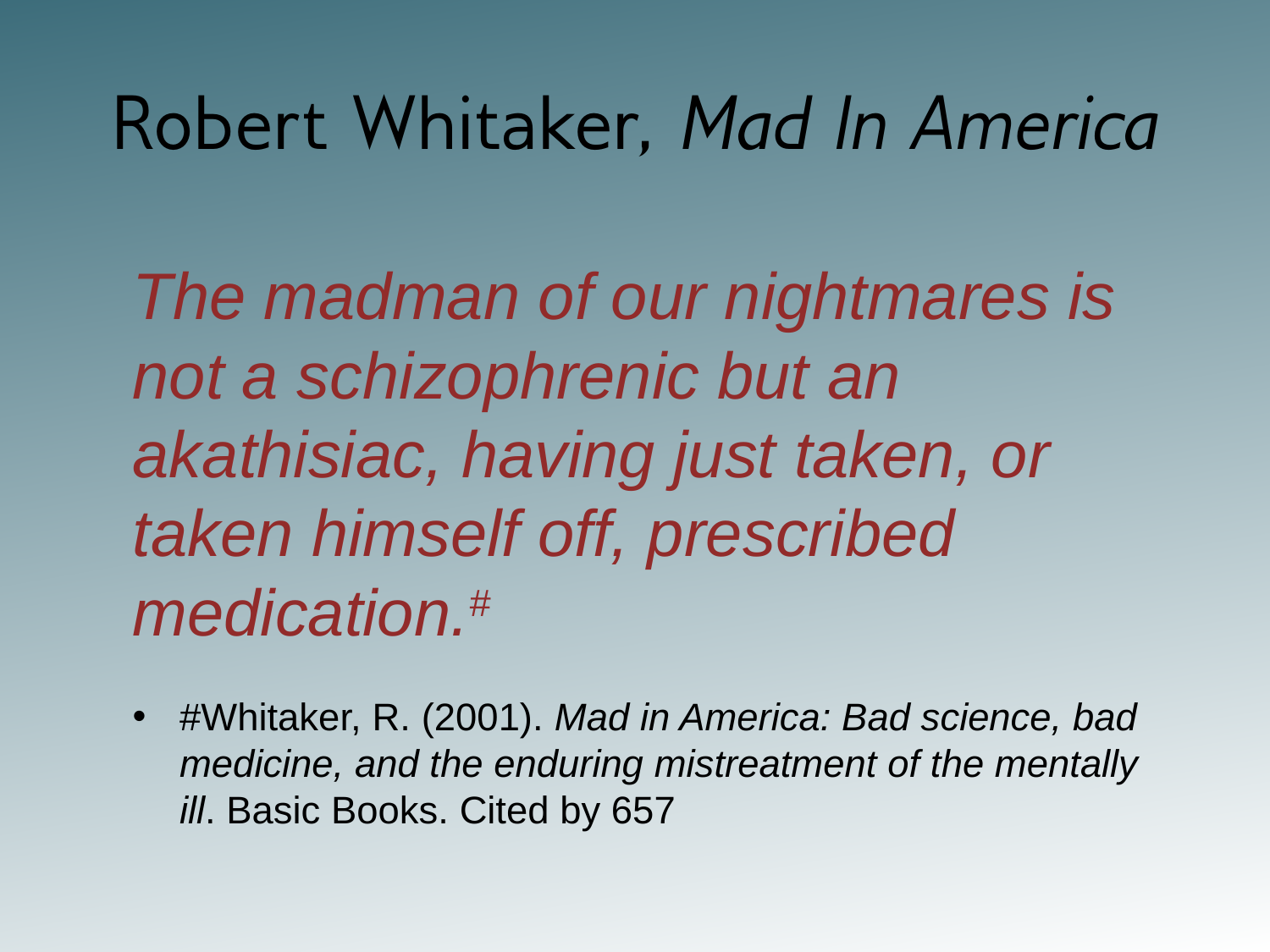

# Robert Whitaker, Mad In America
The madman of our nightmares is not a schizophrenic but an akathisiac, having just taken, or taken himself off, prescribed medication.#

#Whitaker, R. (2001). Mad in America: Bad science, bad medicine, and the enduring mistreatment of the mentally ill. Basic Books. Cited by 657